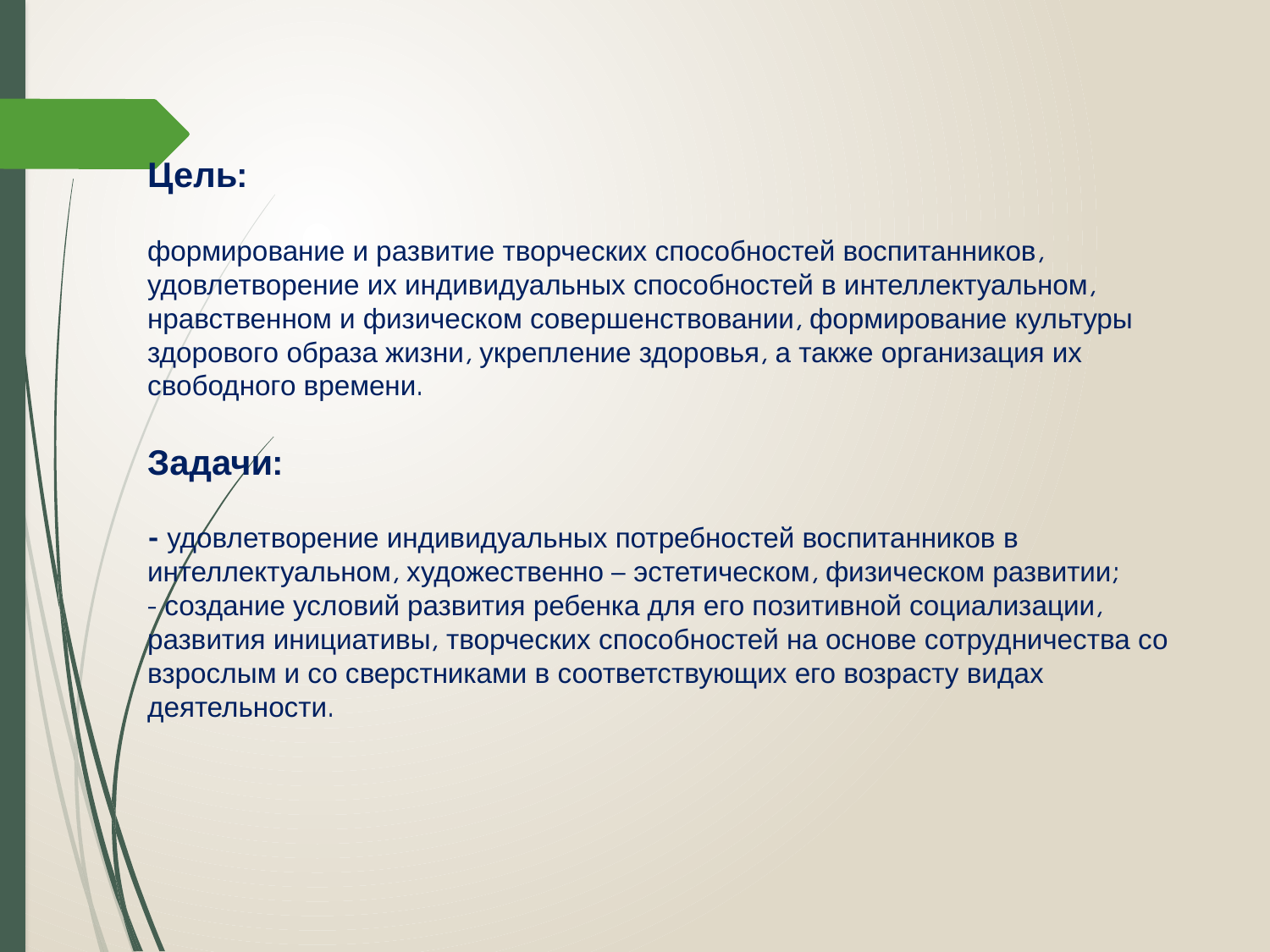

Цель:
формирование и развитие творческих способностей воспитанников, удовлетворение их индивидуальных способностей в интеллектуальном, нравственном и физическом совершенствовании, формирование культуры здорового образа жизни, укрепление здоровья, а также организация их свободного времени.
Задачи:
- удовлетворение индивидуальных потребностей воспитанников в интеллектуальном, художественно – эстетическом, физическом развитии;
- создание условий развития ребенка для его позитивной социализации, развития инициативы, творческих способностей на основе сотрудничества со взрослым и со сверстниками в соответствующих его возрасту видах деятельности.